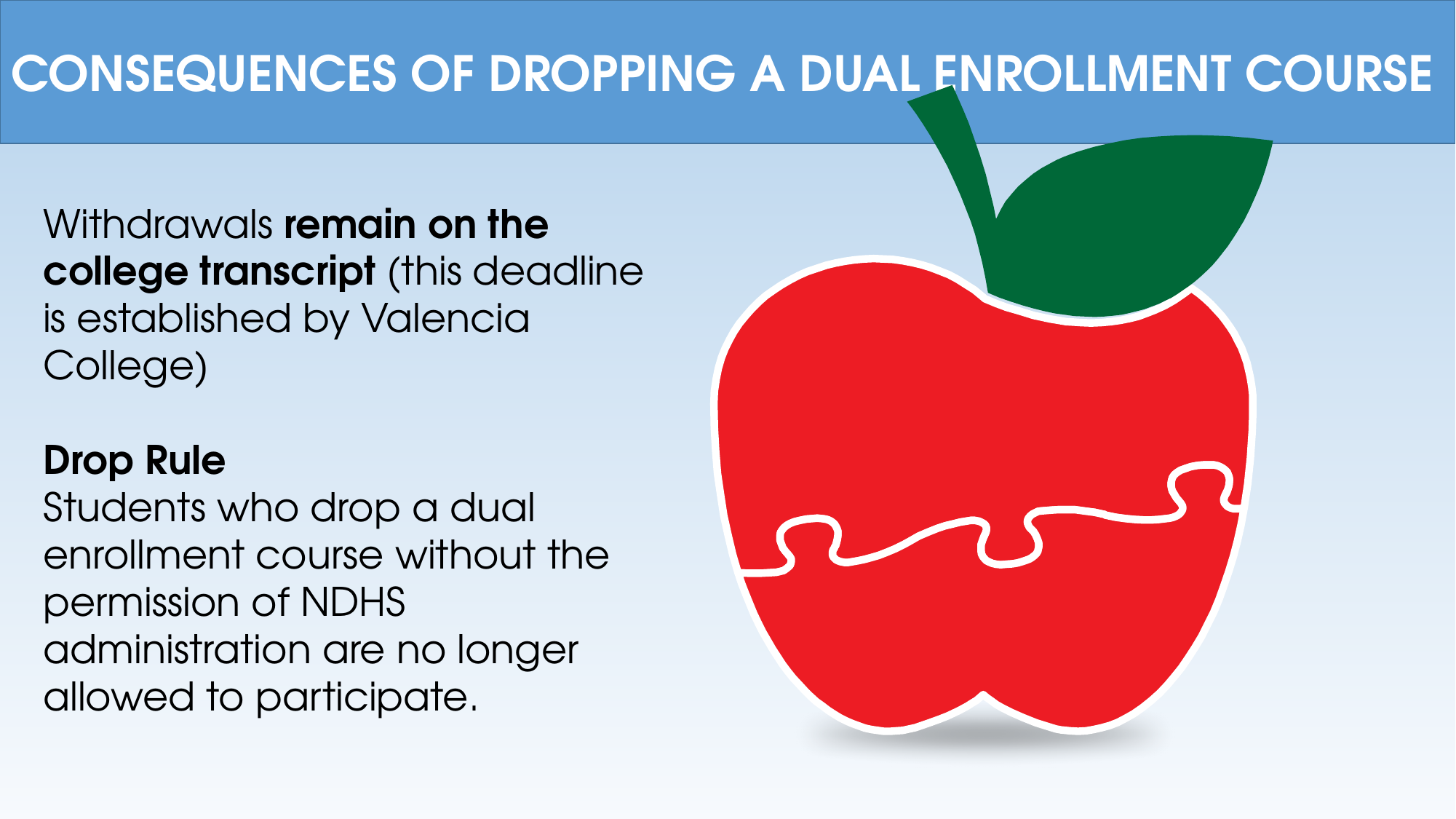

CONSEQUENCES OF DROPPING A DUAL ENROLLMENT COURSE

Withdrawals remain on the college transcript (this deadline is established by Valencia College)

Drop Rule
Students who drop a dual enrollment course without the permission of NDHS administration are no longer allowed to participate.